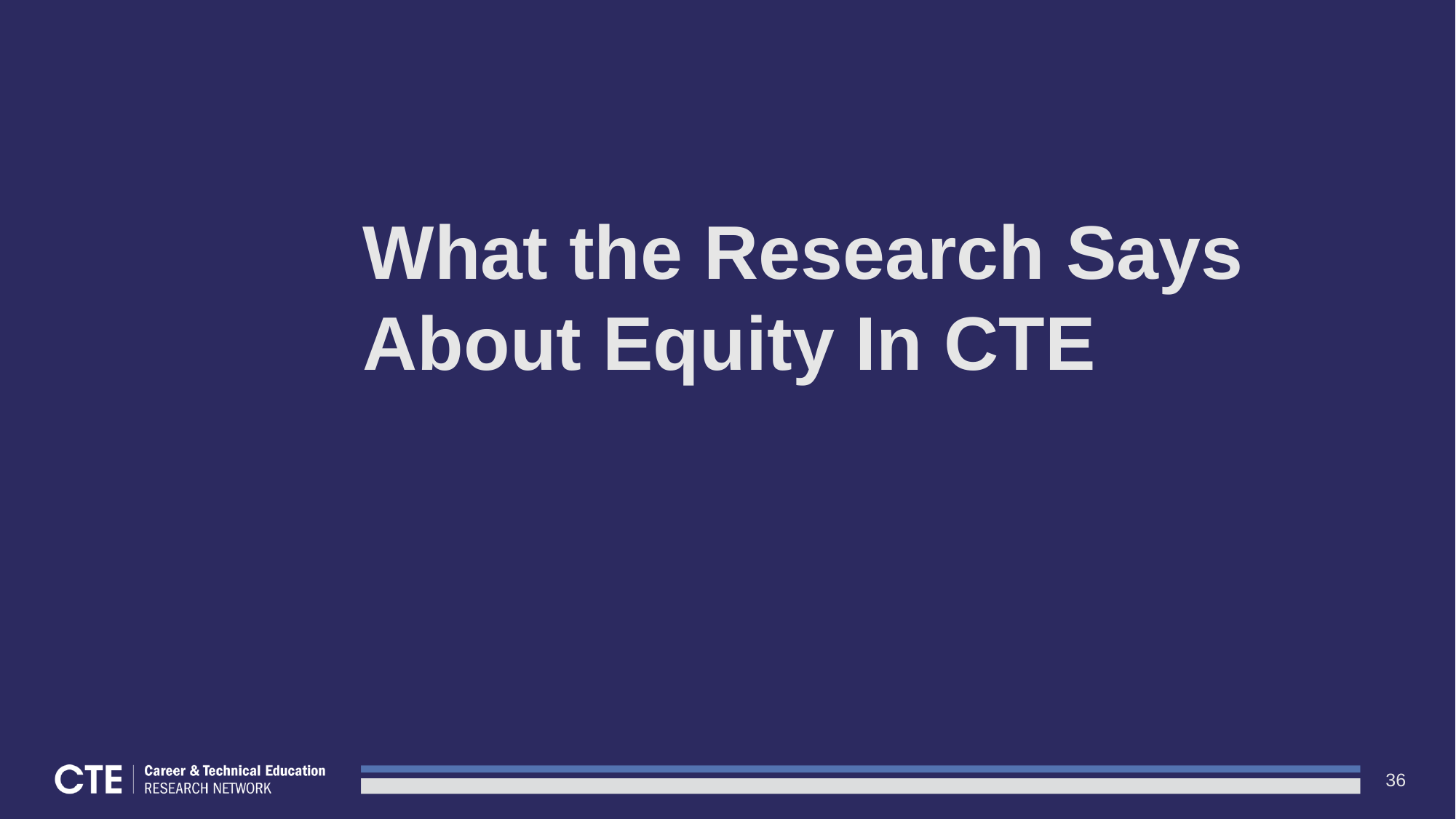

# What the Research Says About Equity In CTE
36